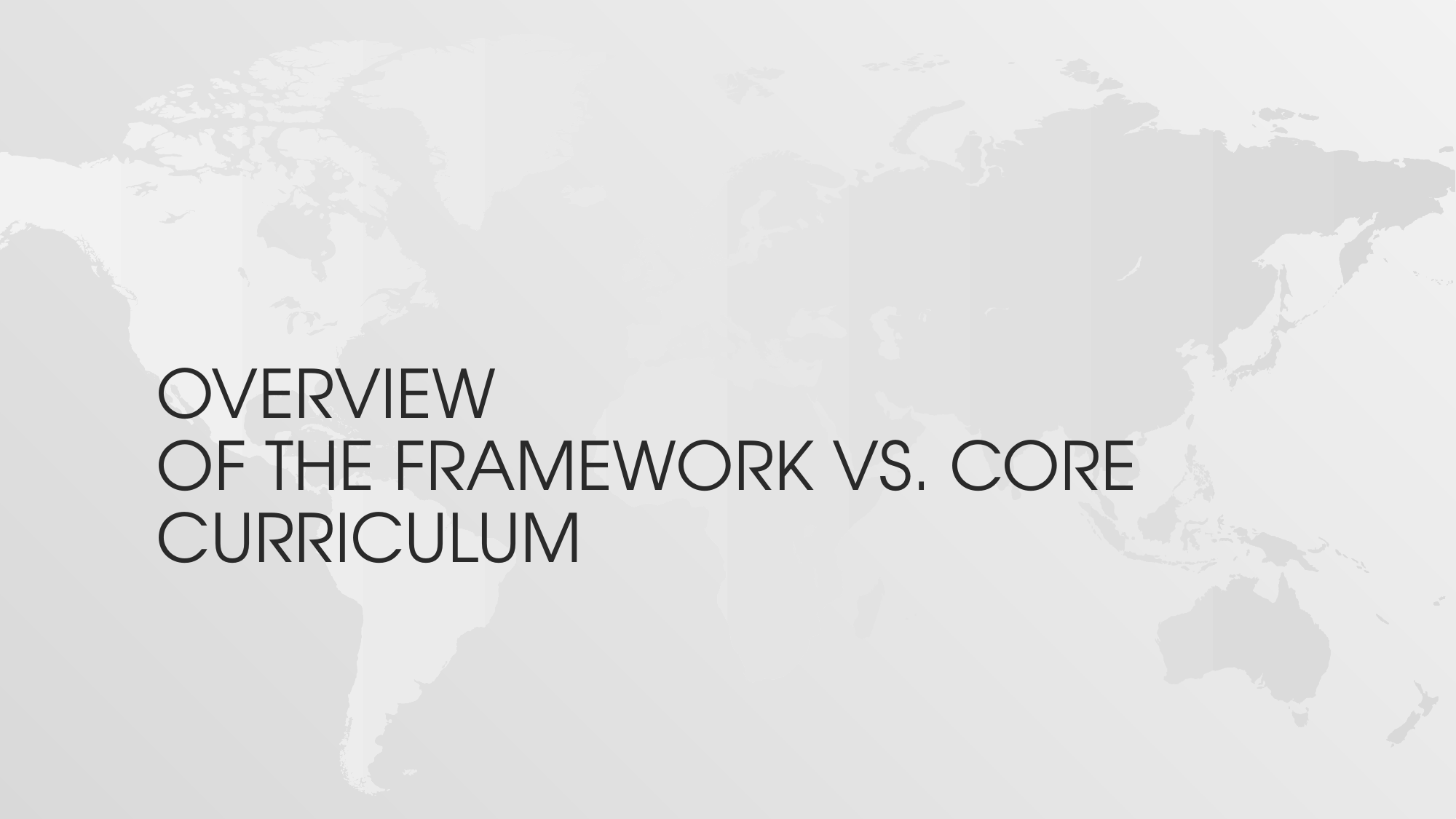

# Overview of the Framework vs. Core Curriculum